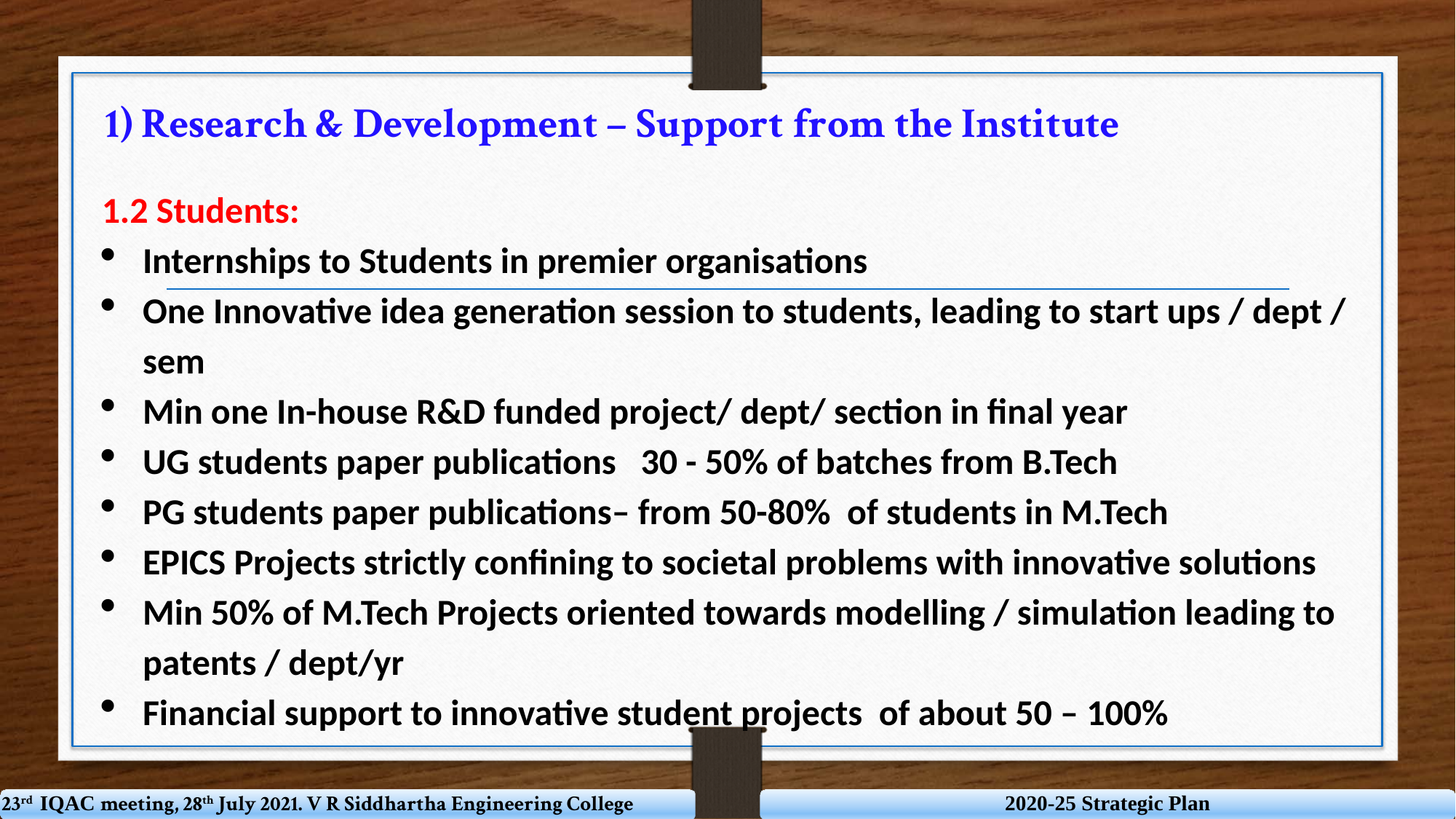

1) Research & Development – Support from the Institute
1.2 Students:
Internships to Students in premier organisations
One Innovative idea generation session to students, leading to start ups / dept / sem
Min one In-house R&D funded project/ dept/ section in final year
UG students paper publications   30 - 50% of batches from B.Tech
PG students paper publications– from 50-80%  of students in M.Tech
EPICS Projects strictly confining to societal problems with innovative solutions
Min 50% of M.Tech Projects oriented towards modelling / simulation leading to patents / dept/yr
Financial support to innovative student projects  of about 50 – 100%
23rd  IQAC meeting, 28th July 2021. V R Siddhartha Engineering College
2020-25 Strategic Plan